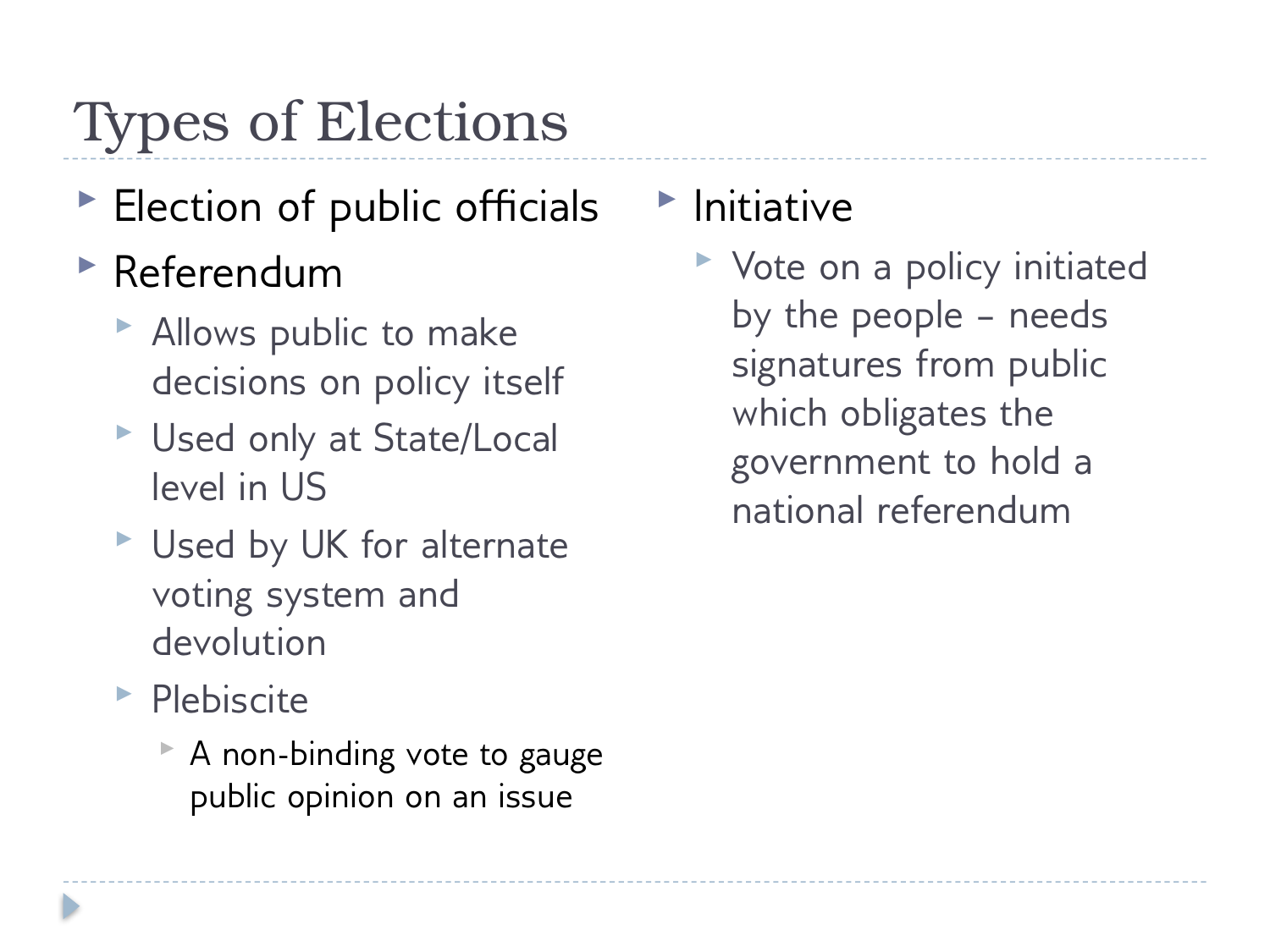

# Types of Elections
Initiative
Vote on a policy initiated by the people – needs signatures from public which obligates the government to hold a national referendum

Election of public officials
Referendum
Allows public to make decisions on policy itself
Used only at State/Local level in US
Used by UK for alternate voting system and devolution
Plebiscite
A non-binding vote to gauge public opinion on an issue